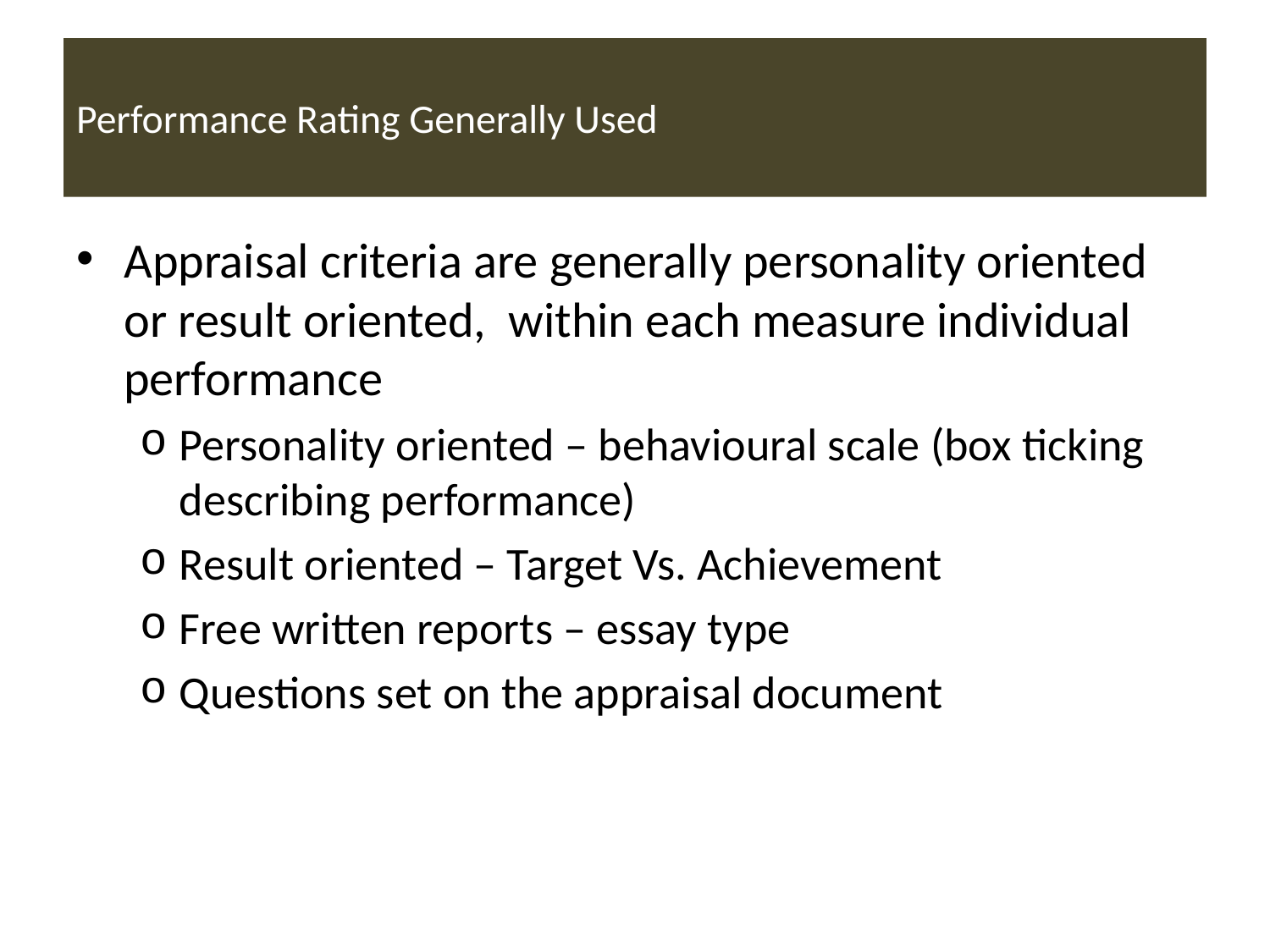

# Performance Rating Generally Used
Appraisal criteria are generally personality oriented or result oriented,  within each measure individual performance
Personality oriented – behavioural scale (box ticking describing performance)
Result oriented – Target Vs. Achievement
Free written reports – essay type
Questions set on the appraisal document